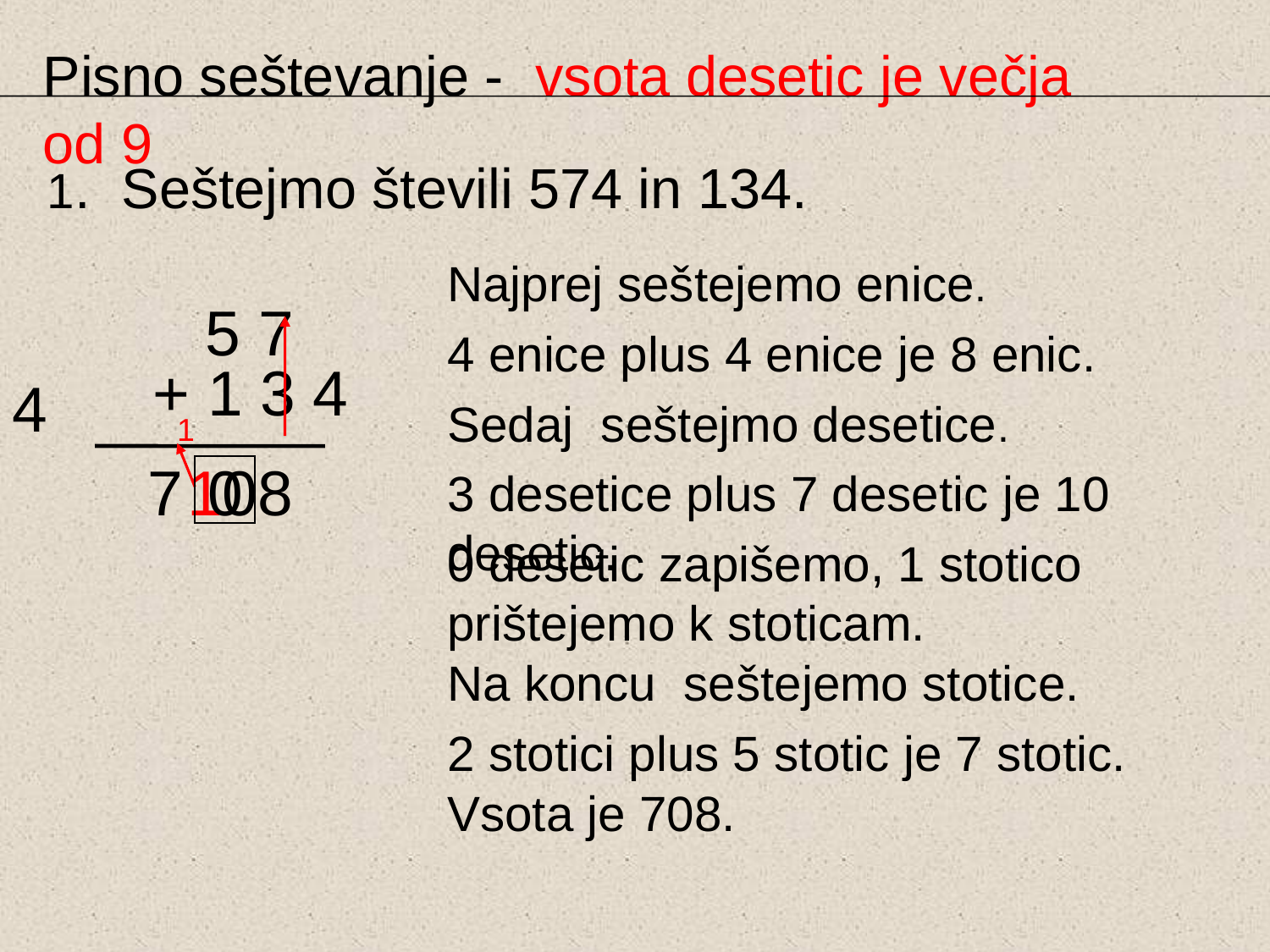

Pisno seštevanje -  vsota desetic je večja od 9

1.  Seštejmo števili 574 in 134.
Najprej seštejemo enice.
           5 7 4
4 enice plus 4 enice je 8 enic.

        + 1 3 4
Sedaj  seštejmo desetice.
1

7
10
0
8

3 desetice plus 7 desetic je 10 desetic.
0 desetic zapišemo, 1 stotico prištejemo k stoticam.
Na koncu  seštejemo stotice.
2 stotici plus 5 stotic je 7 stotic.
Vsota je 708.